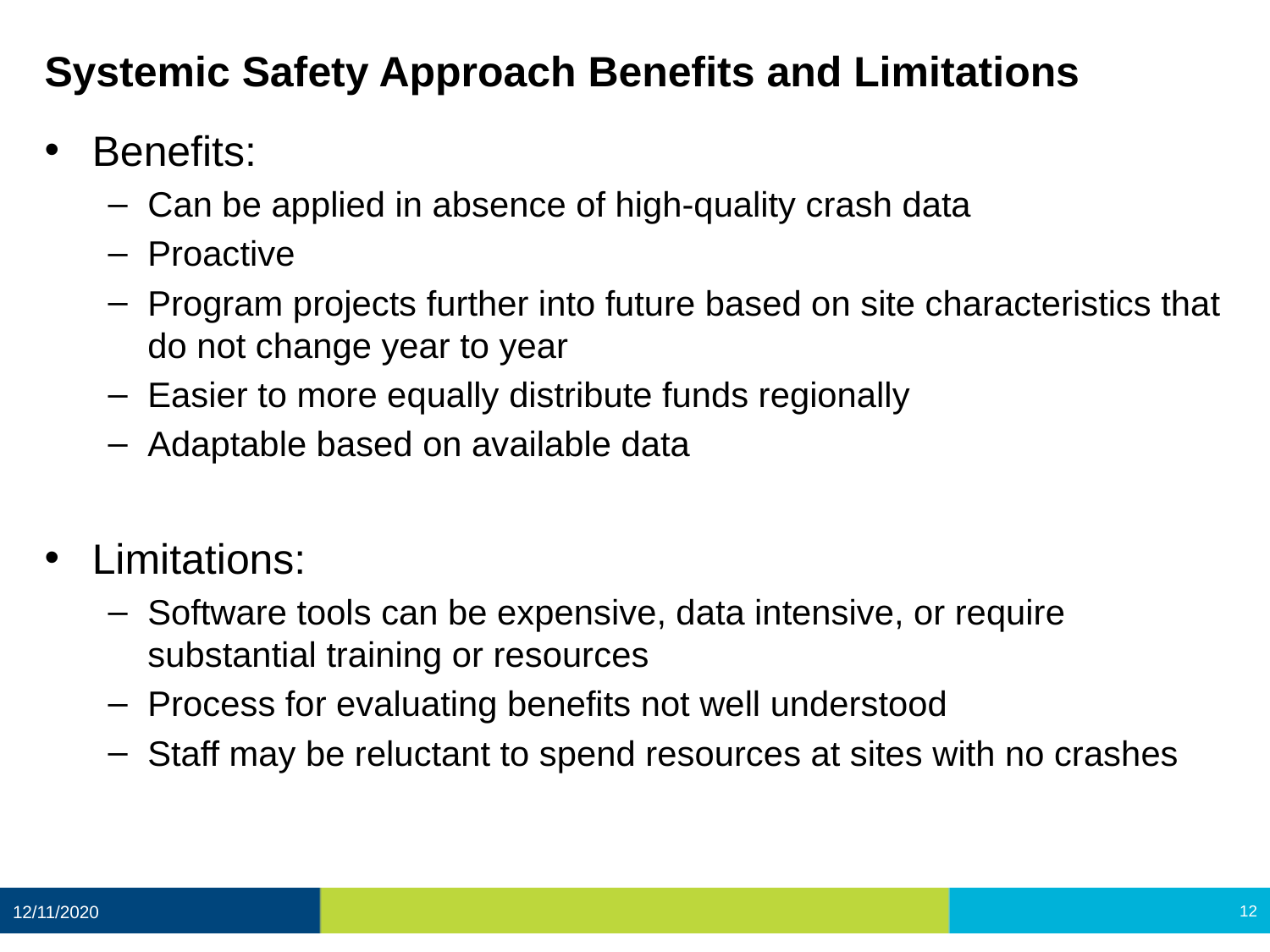

# Systemic Safety Approach Benefits and Limitations
Benefits:
Can be applied in absence of high-quality crash data
Proactive
Program projects further into future based on site characteristics that do not change year to year
Easier to more equally distribute funds regionally
Adaptable based on available data

Limitations:
Software tools can be expensive, data intensive, or require substantial training or resources
Process for evaluating benefits not well understood
Staff may be reluctant to spend resources at sites with no crashes
12/11/2020